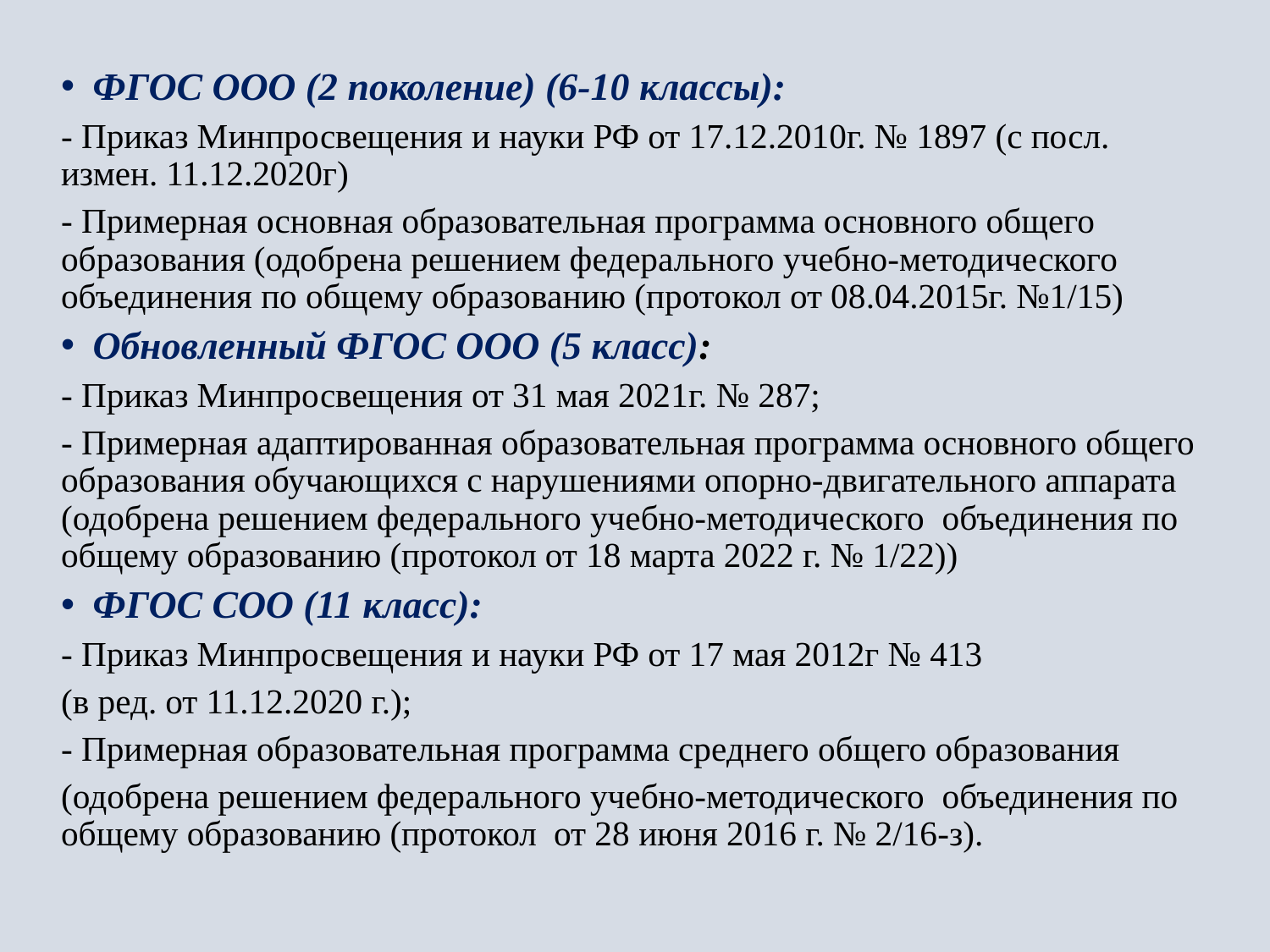

ФГОС ООО (2 поколение) (6-10 классы):
- Приказ Минпросвещения и науки РФ от 17.12.2010г. № 1897 (с посл. измен. 11.12.2020г)
- Примерная основная образовательная программа основного общего образования (одобрена решением федерального учебно-методического  объединения по общему образованию (протокол от 08.04.2015г. №1/15)
Обновленный ФГОС ООО (5 класс):
- Приказ Минпросвещения от 31 мая 2021г. № 287;
- Примерная адаптированная образовательная программа основного общего образования обучающихся с нарушениями опорно-двигательного аппарата (одобрена решением федерального учебно-методического  объединения по общему образованию (протокол от 18 марта 2022 г. № 1/22))
ФГОС СОО (11 класс):
- Приказ Минпросвещения и науки РФ от 17 мая 2012г № 413
(в ред. от 11.12.2020 г.);
- Примерная образовательная программа среднего общего образования
(одобрена решением федерального учебно-методического  объединения по общему образованию (протокол  от 28 июня 2016 г. № 2/16-з).